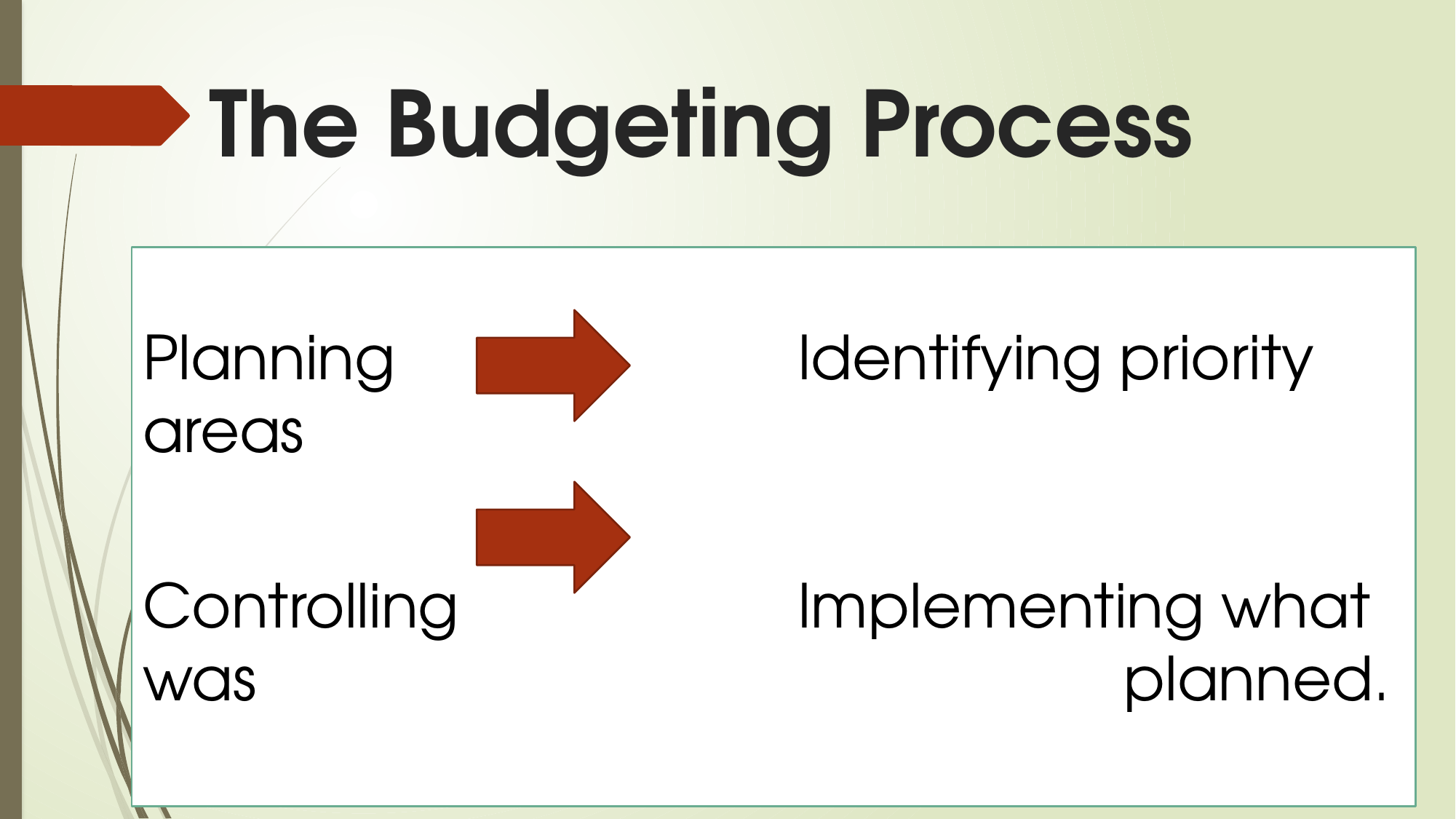

# The Budgeting Process

Planning 	        		Identifying priority areas

Controlling   			Implementing what was 						             planned.